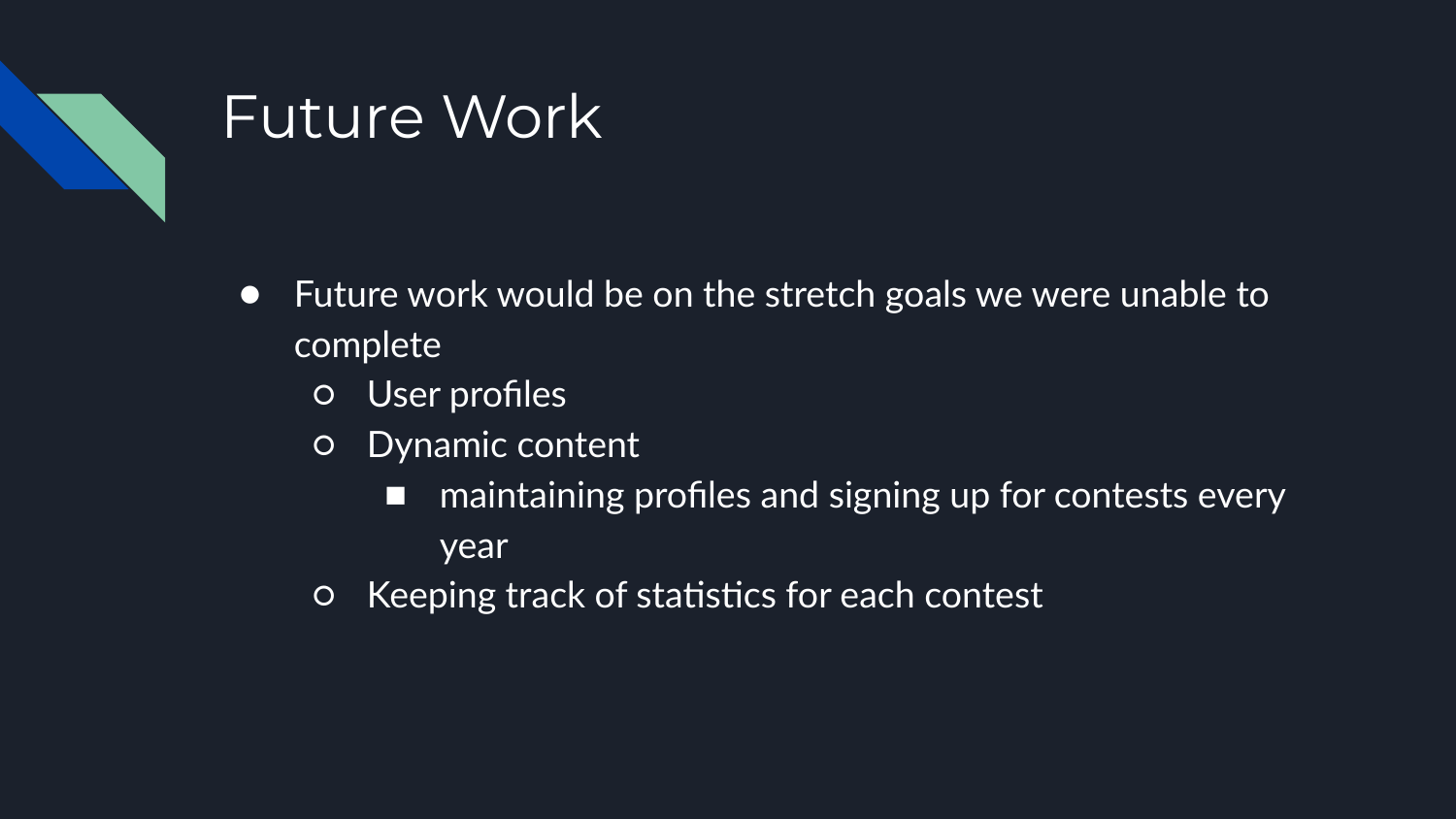

# Future Work
Future work would be on the stretch goals we were unable to complete
User profiles
Dynamic content
maintaining profiles and signing up for contests every year
Keeping track of statistics for each contest